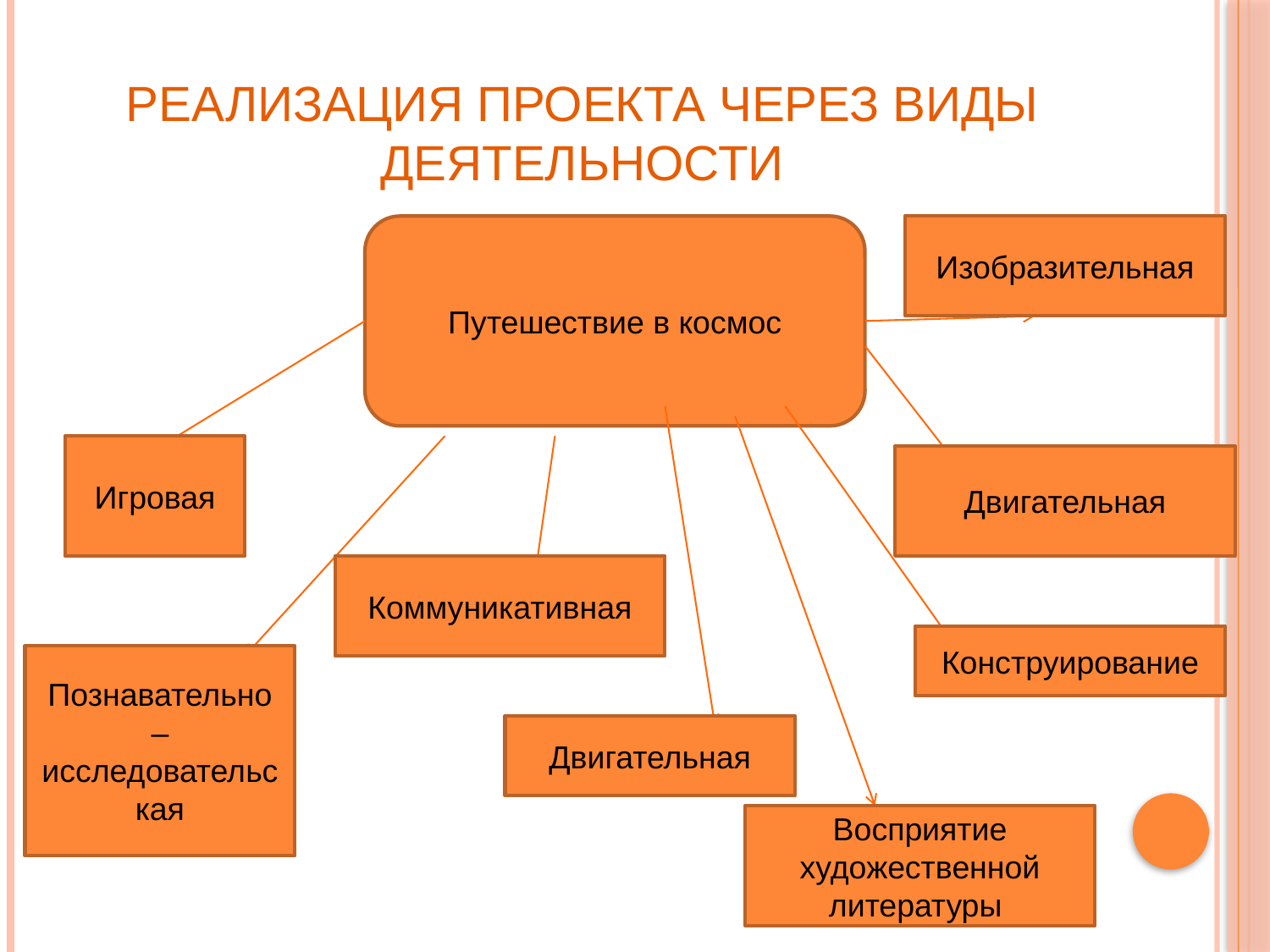

# Реализация проекта через виды деятельности
Путешествие в космос
Изобразительная
Игровая
Двигательная
Коммуникативная
Конструирование
Познавательно – исследовательская
Двигательная
Восприятие художественной литературы